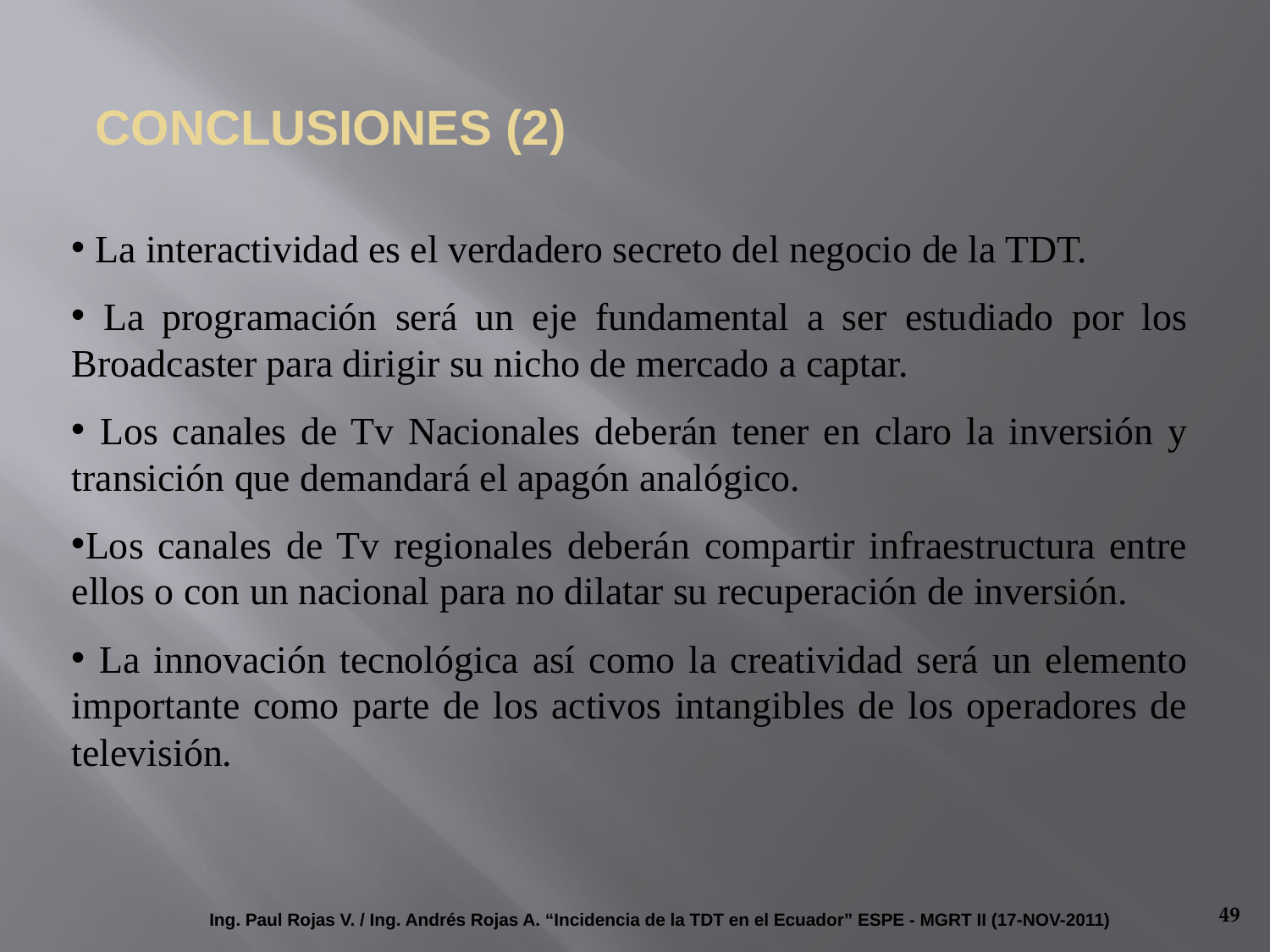

CONCLUSIONES (2)
 La interactividad es el verdadero secreto del negocio de la TDT.

 La programación será un eje fundamental a ser estudiado por los Broadcaster para dirigir su nicho de mercado a captar.

 Los canales de Tv Nacionales deberán tener en claro la inversión y transición que demandará el apagón analógico.

Los canales de Tv regionales deberán compartir infraestructura entre ellos o con un nacional para no dilatar su recuperación de inversión.

 La innovación tecnológica así como la creatividad será un elemento importante como parte de los activos intangibles de los operadores de televisión.
49
Ing. Paul Rojas V. / Ing. Andrés Rojas A. “Incidencia de la TDT en el Ecuador” ESPE - MGRT II (17-NOV-2011)